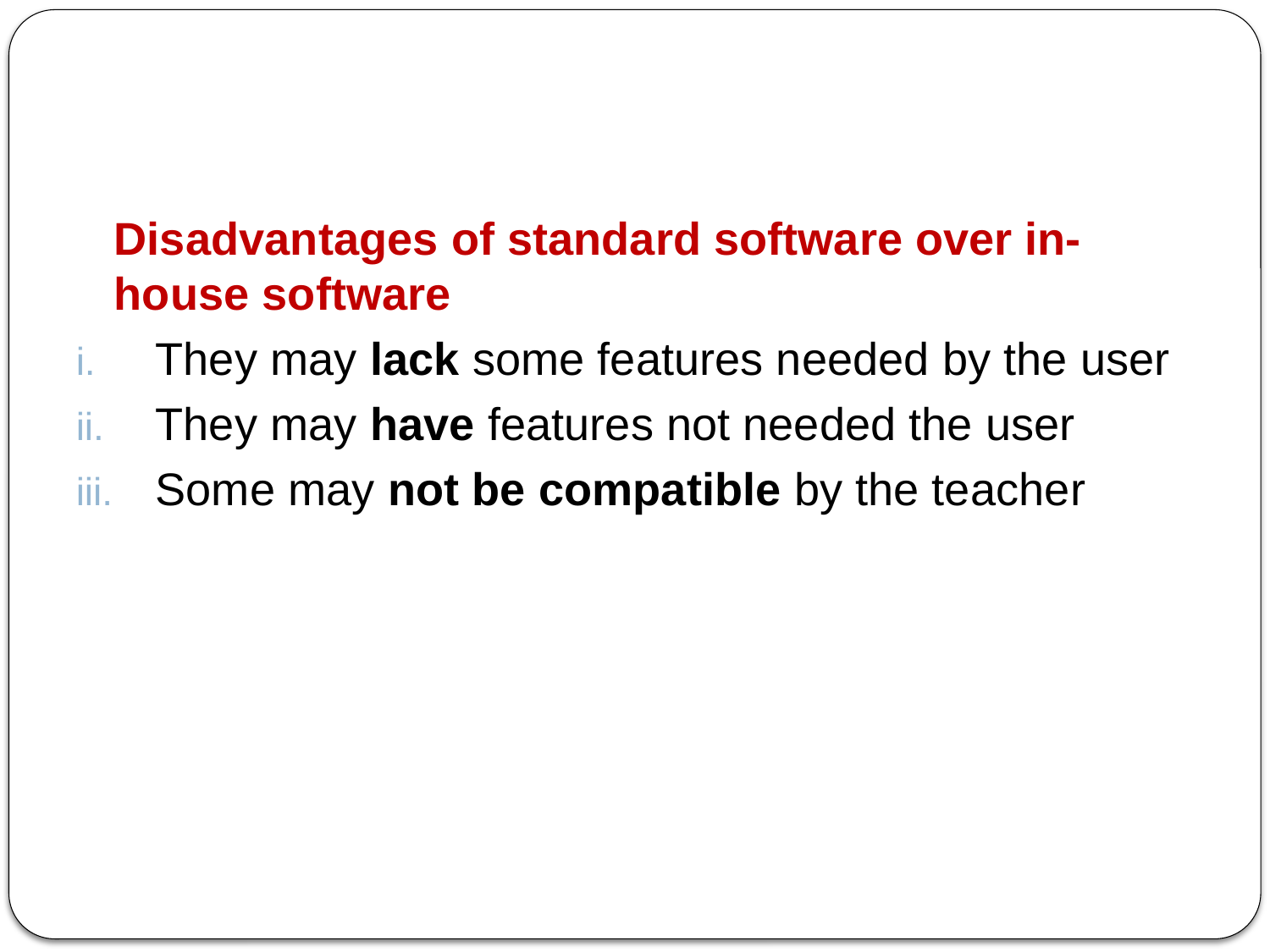

Disadvantages of standard software over in-house software
They may lack some features needed by the user
They may have features not needed the user
Some may not be compatible by the teacher